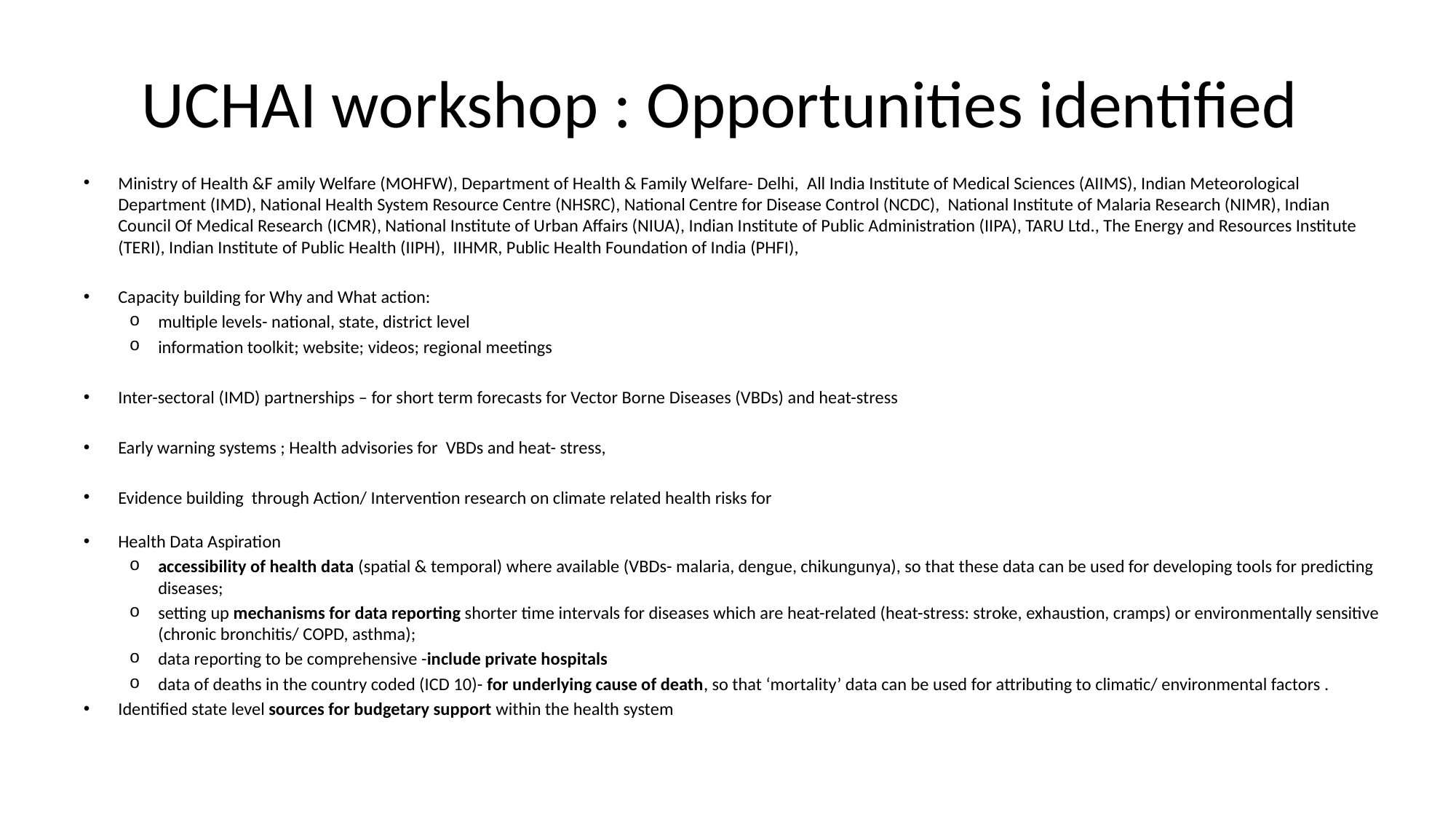

# UCHAI workshop : Opportunities identified
Ministry of Health &F amily Welfare (MOHFW), Department of Health & Family Welfare- Delhi,  All India Institute of Medical Sciences (AIIMS), Indian Meteorological Department (IMD), National Health System Resource Centre (NHSRC), National Centre for Disease Control (NCDC),  National Institute of Malaria Research (NIMR), Indian Council Of Medical Research (ICMR), National Institute of Urban Affairs (NIUA), Indian Institute of Public Administration (IIPA), TARU Ltd., The Energy and Resources Institute (TERI), Indian Institute of Public Health (IIPH),  IIHMR, Public Health Foundation of India (PHFI),

Capacity building for Why and What action:
multiple levels- national, state, district level
information toolkit; website; videos; regional meetings

Inter-sectoral (IMD) partnerships – for short term forecasts for Vector Borne Diseases (VBDs) and heat-stress

Early warning systems ; Health advisories for  VBDs and heat- stress,

Evidence building  through Action/ Intervention research on climate related health risks for

Health Data Aspiration
accessibility of health data (spatial & temporal) where available (VBDs- malaria, dengue, chikungunya), so that these data can be used for developing tools for predicting diseases;
setting up mechanisms for data reporting shorter time intervals for diseases which are heat-related (heat-stress: stroke, exhaustion, cramps) or environmentally sensitive (chronic bronchitis/ COPD, asthma);
data reporting to be comprehensive -include private hospitals
data of deaths in the country coded (ICD 10)- for underlying cause of death, so that ‘mortality’ data can be used for attributing to climatic/ environmental factors .
Identified state level sources for budgetary support within the health system